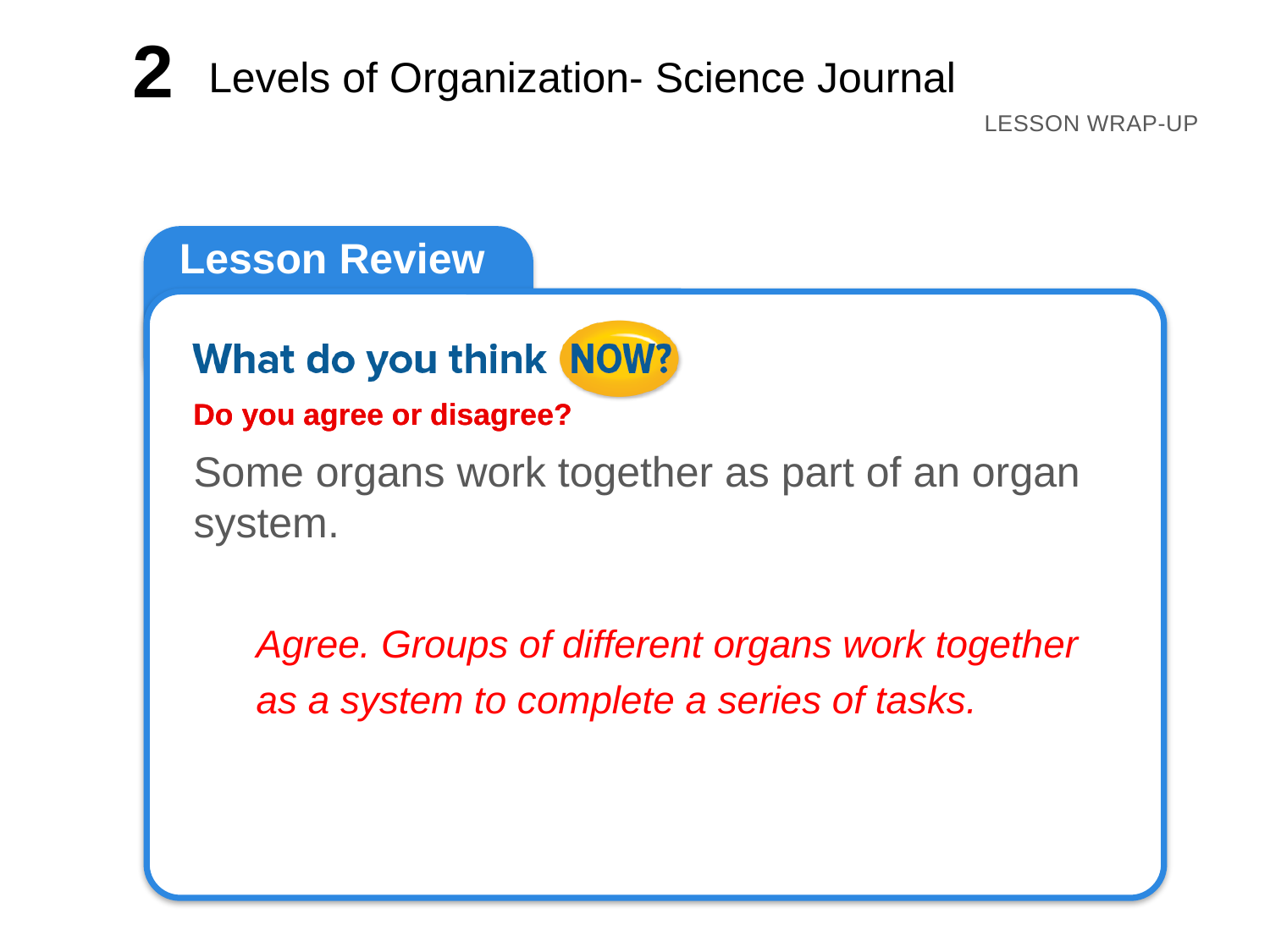

2
Levels of Organization- Science Journal
Do you agree or disagree?
Some organs work together as part of an organ system.
Agree. Groups of different organs work together as a system to complete a series of tasks.